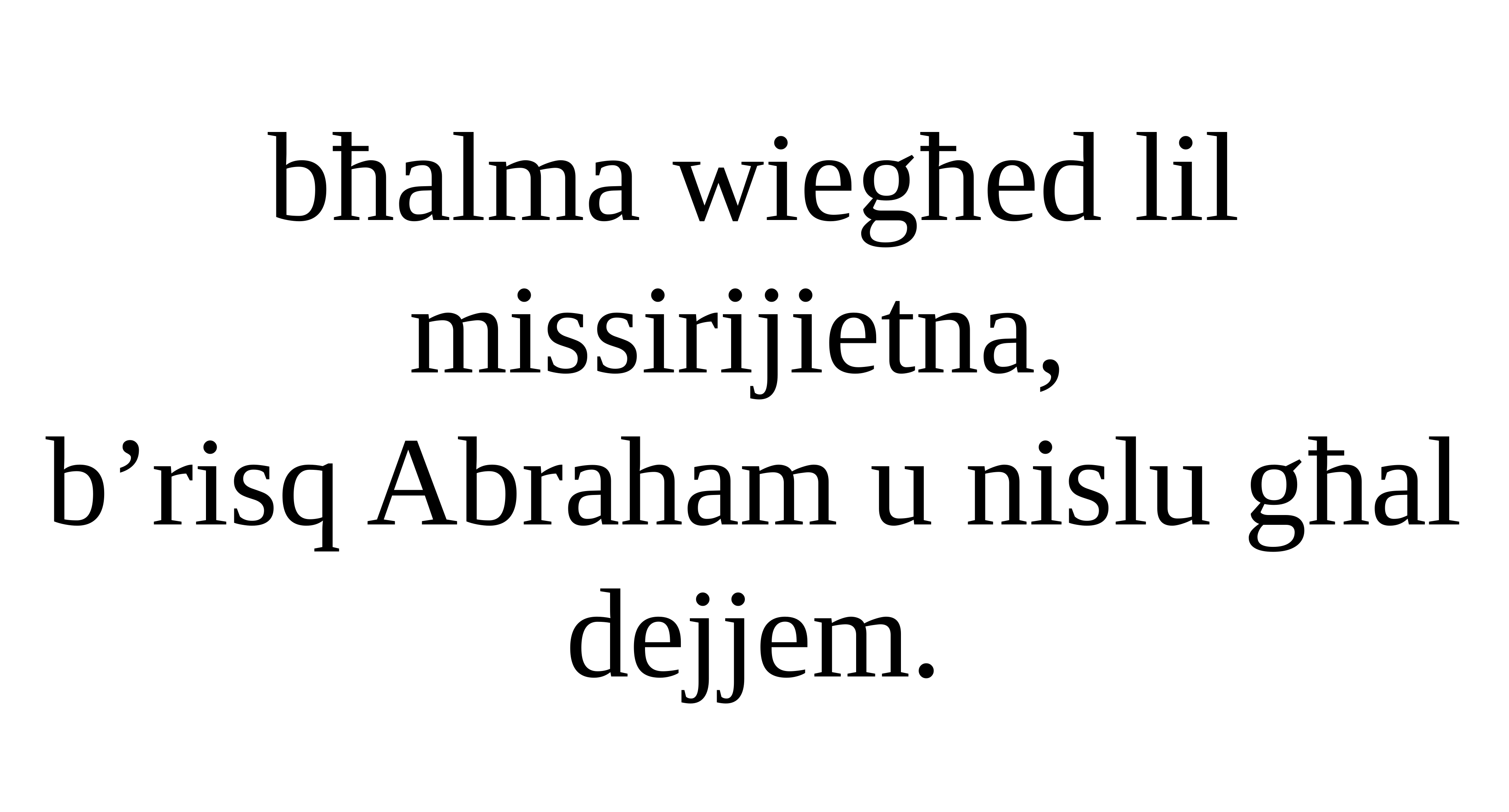

bħalma wiegħed lil missirijietna,
b’risq Abraham u nislu għal dejjem.